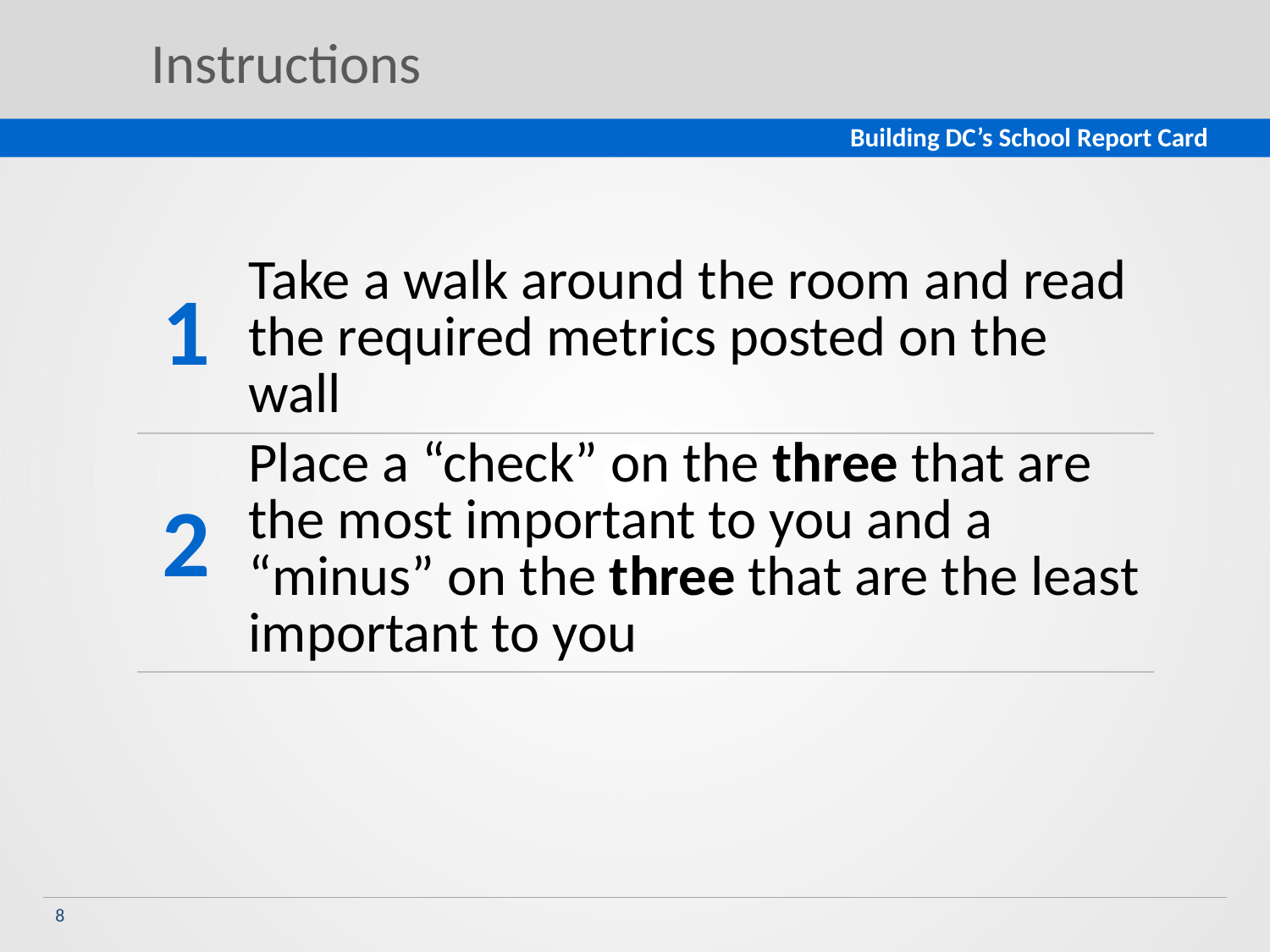

# Instructions
| 1 | Take a walk around the room and read the required metrics posted on the wall |
| --- | --- |
| 2 | Place a “check” on the three that are the most important to you and a “minus” on the three that are the least important to you |
8